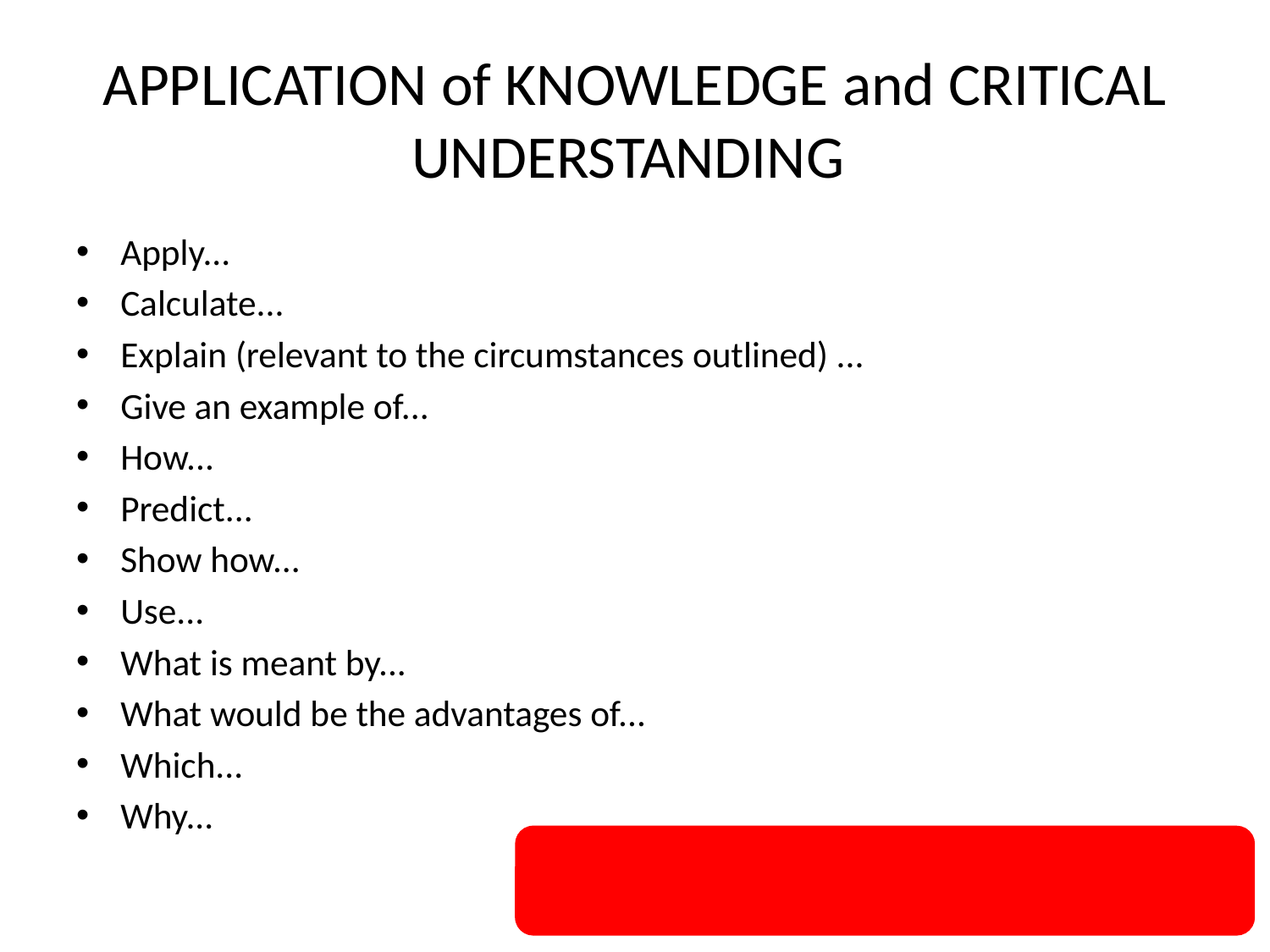

# APPLICATION of KNOWLEDGE and CRITICAL UNDERSTANDING
Apply...
Calculate...
Explain (relevant to the circumstances outlined) ...
Give an example of...
How...
Predict...
Show how...
Use...
What is meant by...
What would be the advantages of...
Which...
Why...